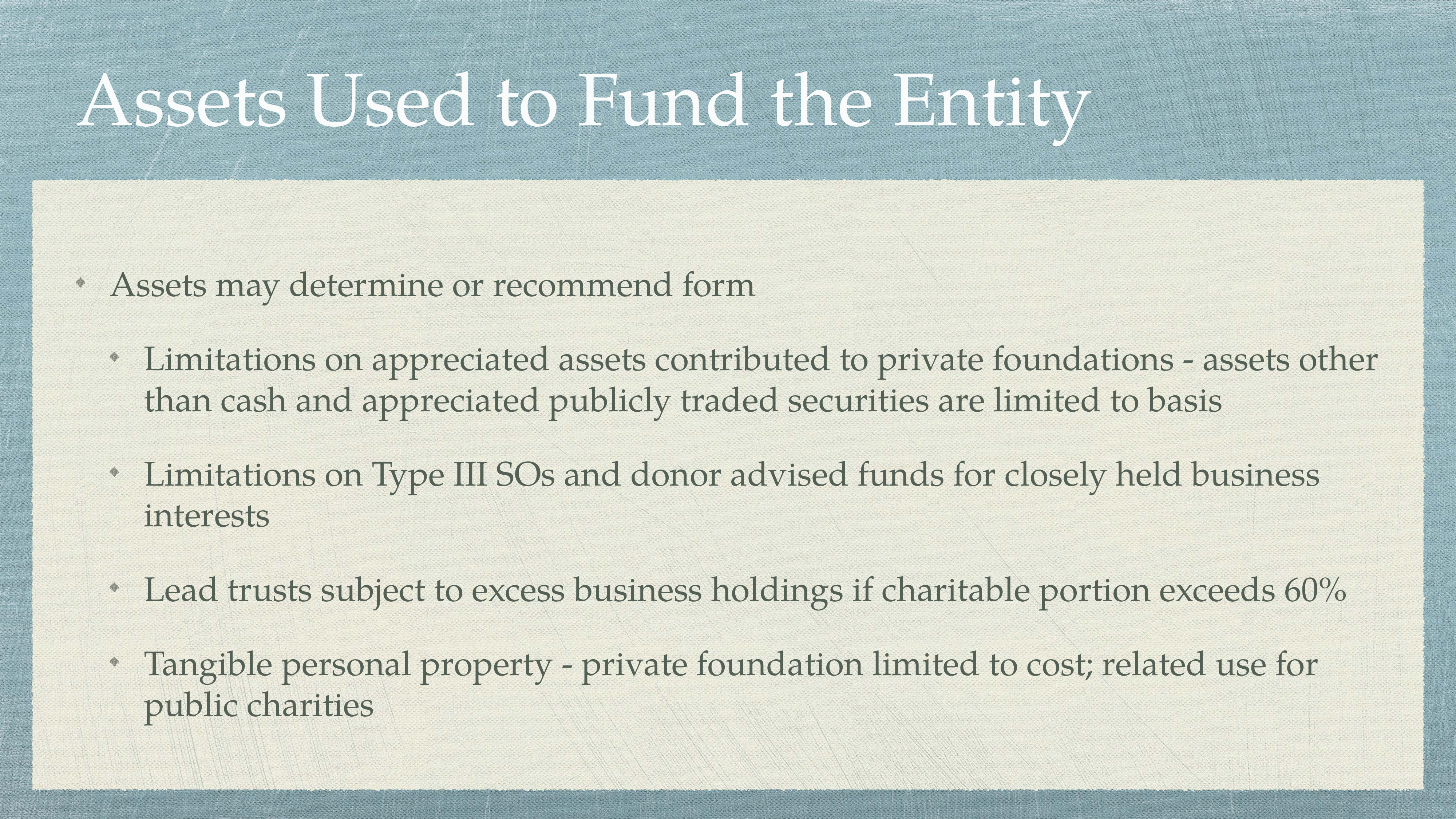

# Assets Used to Fund the Entity
Assets may determine or recommend form
Limitations on appreciated assets contributed to private foundations - assets other than cash and appreciated publicly traded securities are limited to basis
Limitations on Type III SOs and donor advised funds for closely held business interests
Lead trusts subject to excess business holdings if charitable portion exceeds 60%
Tangible personal property - private foundation limited to cost; related use for public charities